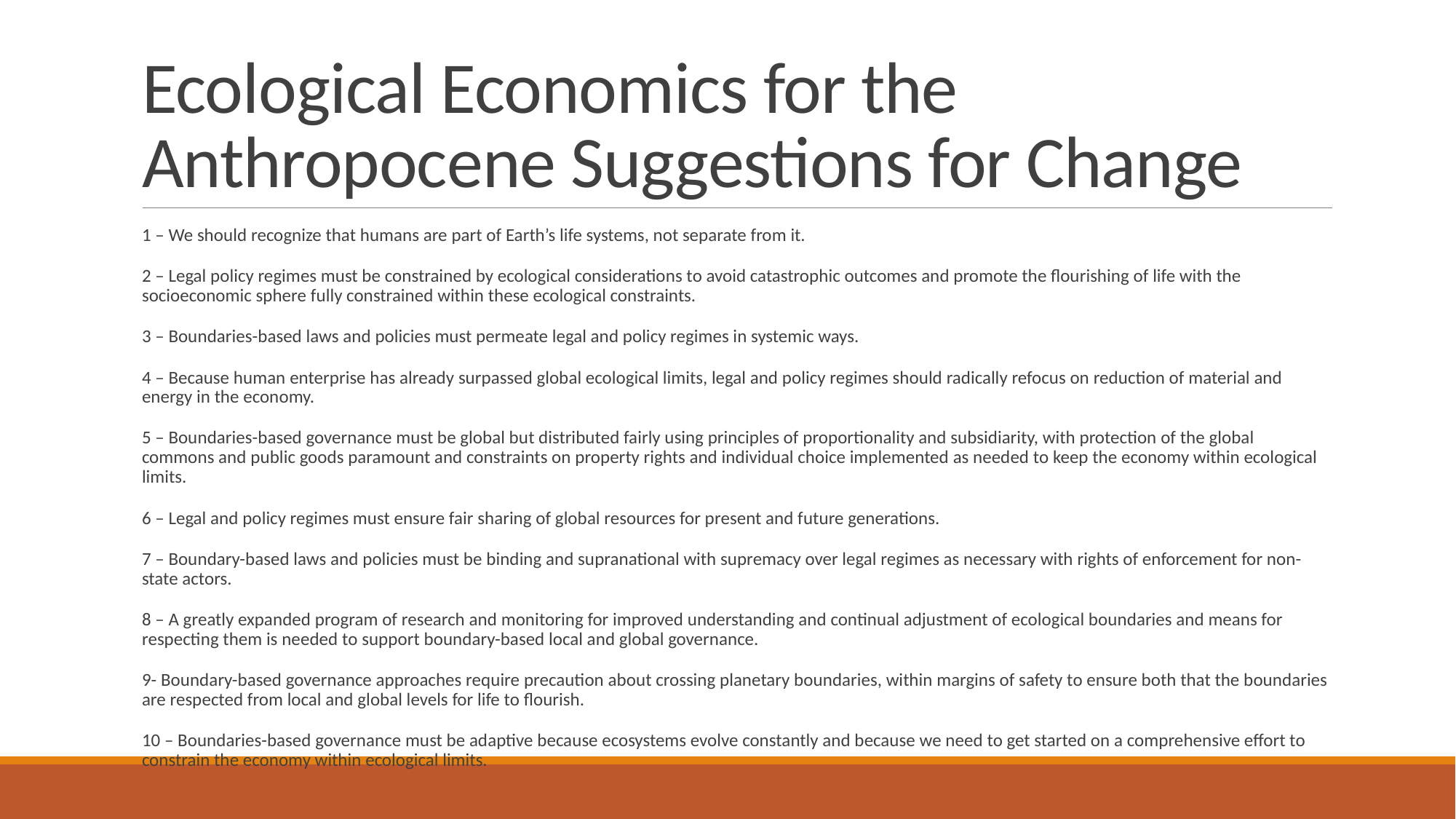

# Ecological Economics for the Anthropocene Suggestions for Change
1 – We should recognize that humans are part of Earth’s life systems, not separate from it.
2 – Legal policy regimes must be constrained by ecological considerations to avoid catastrophic outcomes and promote the flourishing of life with the socioeconomic sphere fully constrained within these ecological constraints.
3 – Boundaries-based laws and policies must permeate legal and policy regimes in systemic ways.
4 – Because human enterprise has already surpassed global ecological limits, legal and policy regimes should radically refocus on reduction of material and energy in the economy.
5 – Boundaries-based governance must be global but distributed fairly using principles of proportionality and subsidiarity, with protection of the global commons and public goods paramount and constraints on property rights and individual choice implemented as needed to keep the economy within ecological limits.
6 – Legal and policy regimes must ensure fair sharing of global resources for present and future generations.
7 – Boundary-based laws and policies must be binding and supranational with supremacy over legal regimes as necessary with rights of enforcement for non-state actors.
8 – A greatly expanded program of research and monitoring for improved understanding and continual adjustment of ecological boundaries and means for respecting them is needed to support boundary-based local and global governance.
9- Boundary-based governance approaches require precaution about crossing planetary boundaries, within margins of safety to ensure both that the boundaries are respected from local and global levels for life to flourish.
10 – Boundaries-based governance must be adaptive because ecosystems evolve constantly and because we need to get started on a comprehensive effort to constrain the economy within ecological limits.